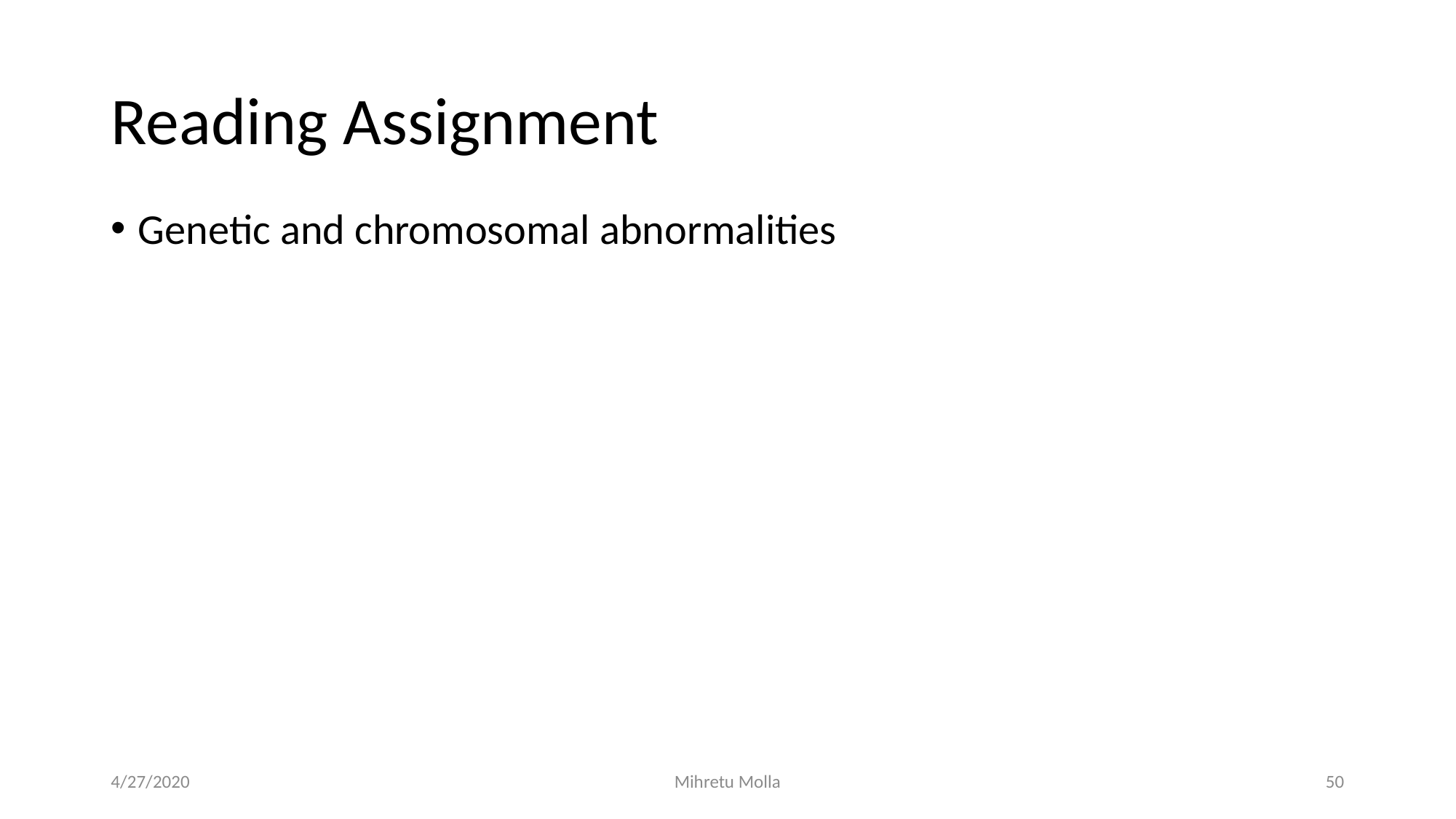

# Reading Assignment
Genetic and chromosomal abnormalities
4/27/2020
Mihretu Molla
50